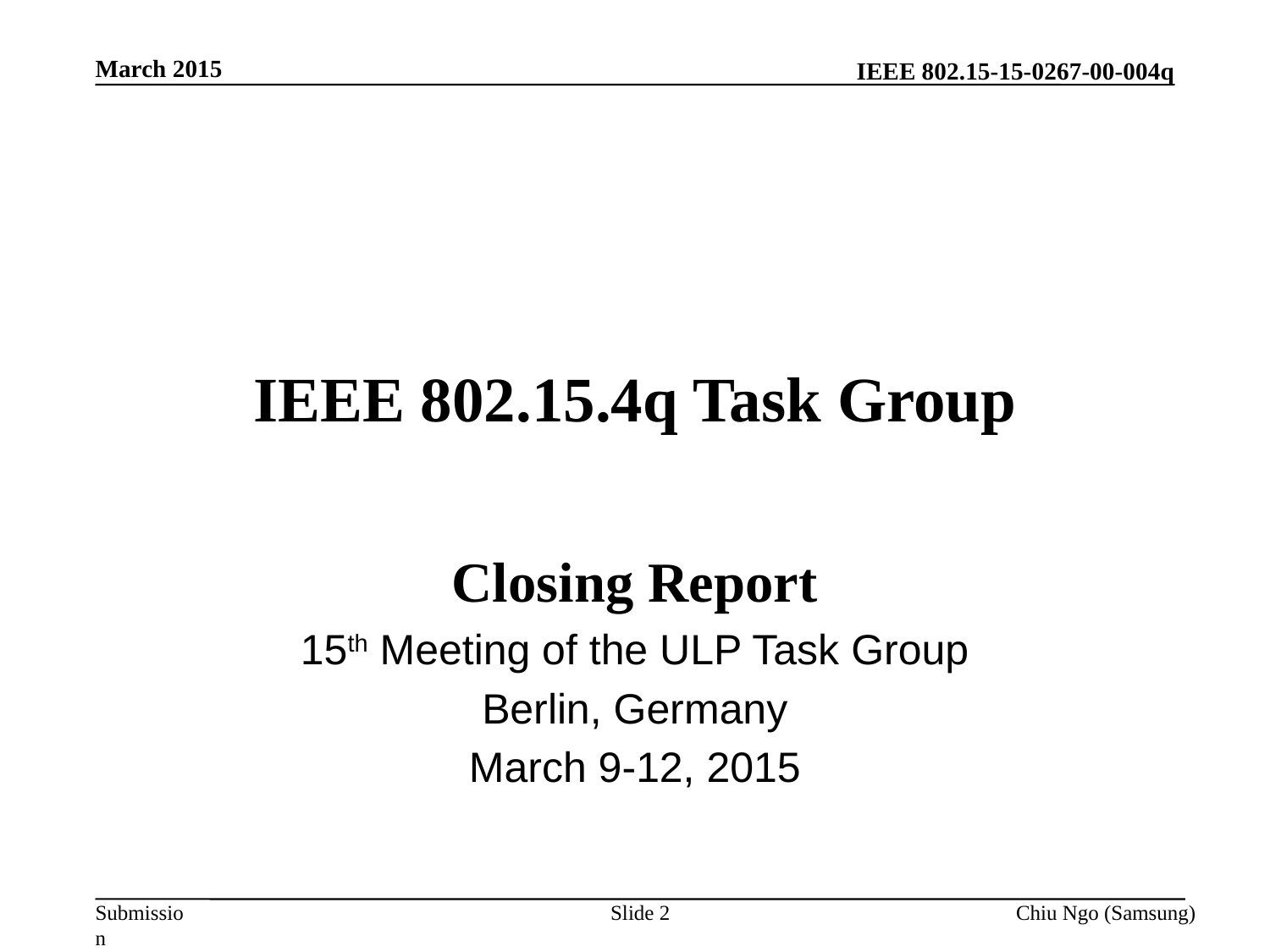

March 2015
# IEEE 802.15.4q Task Group
Closing Report
15th Meeting of the ULP Task Group
Berlin, Germany
March 9-12, 2015
Slide 2
Chiu Ngo (Samsung)